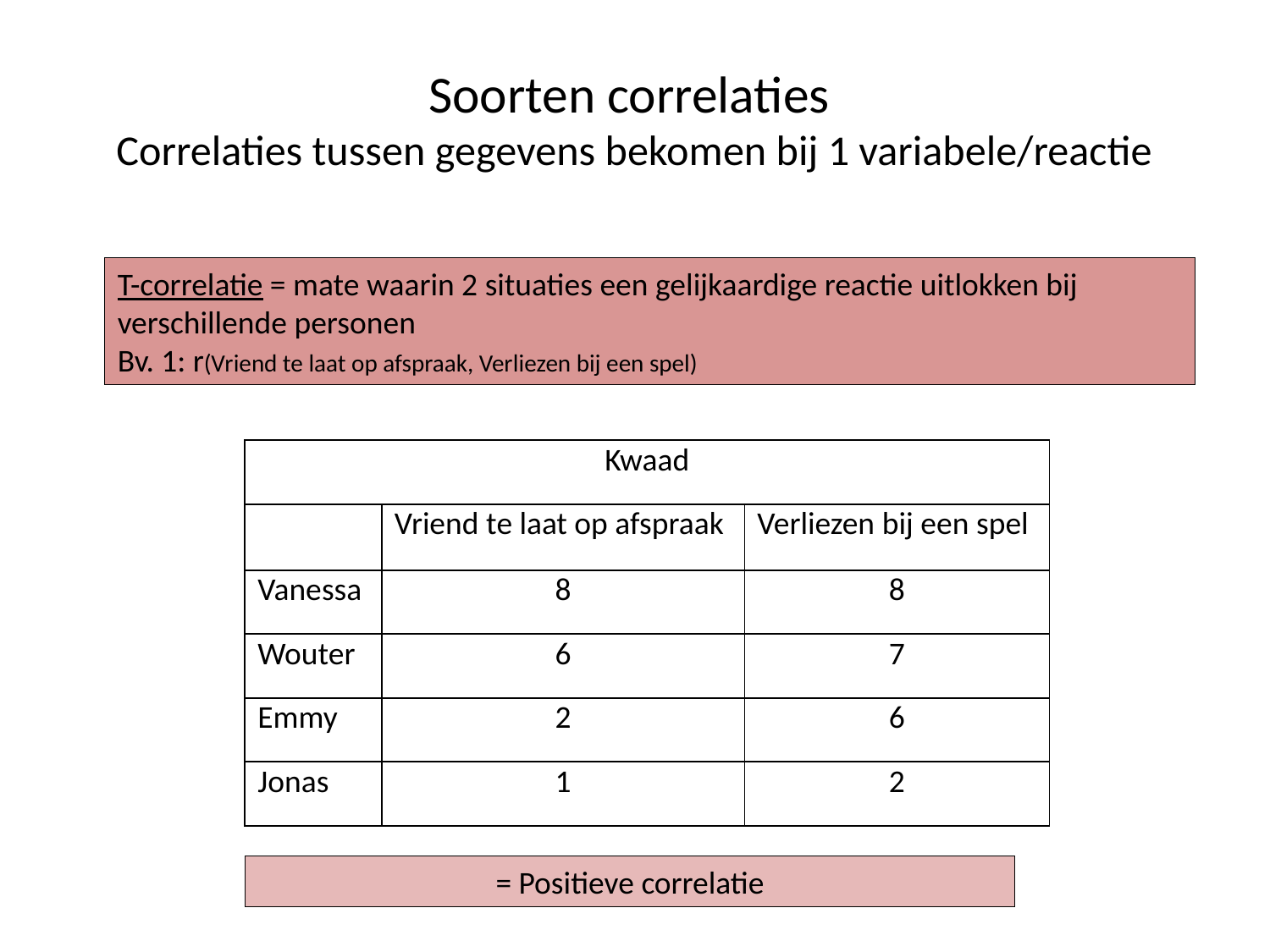

# Soorten correlaties Correlaties tussen gegevens bekomen bij 1 variabele/reactie
T-correlatie = mate waarin 2 situaties een gelijkaardige reactie uitlokken bij verschillende personen
Bv. 1: r(Vriend te laat op afspraak, Verliezen bij een spel)
| Kwaad |  |  |
| --- | --- | --- |
|  | Vriend te laat op afspraak | Verliezen bij een spel |
| Vanessa | 8 | 8 |
| Wouter | 6 | 7 |
| Emmy | 2 | 6 |
| Jonas | 1 | 2 |
= Positieve correlatie